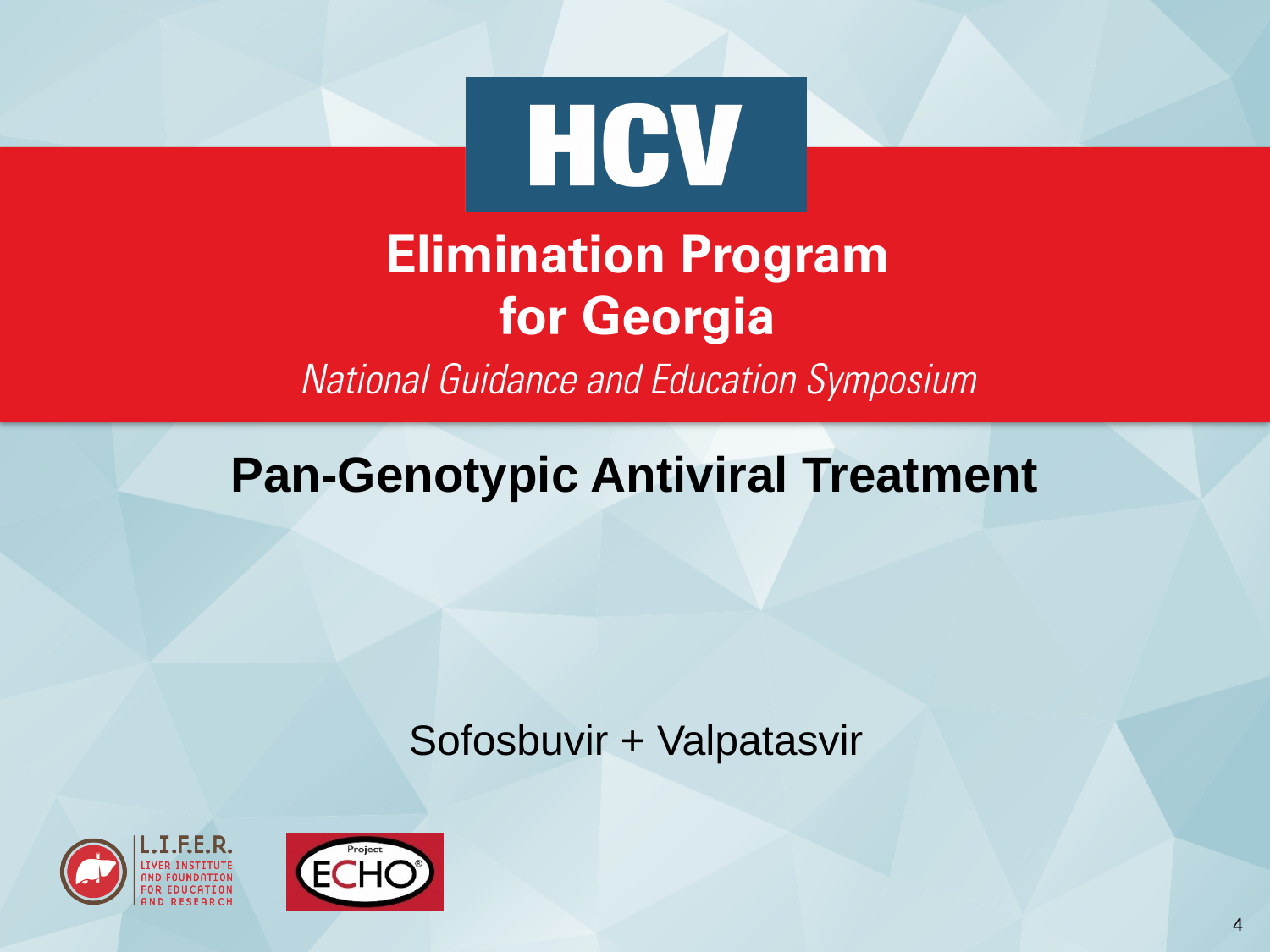

# Pan-Genotypic Antiviral Treatment
Sofosbuvir + Valpatasvir
4